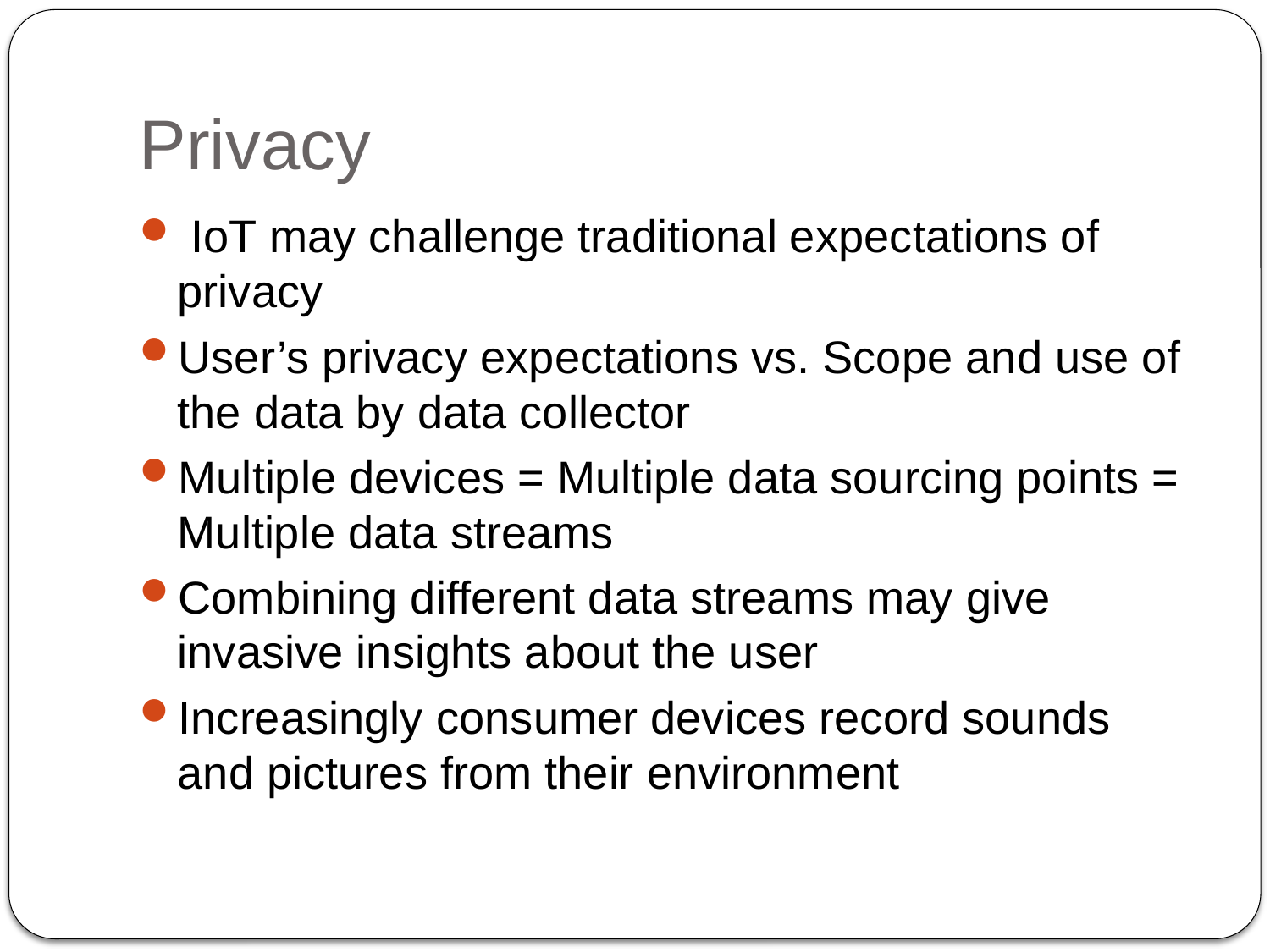

# Privacy
 IoT may challenge traditional expectations of privacy
User’s privacy expectations vs. Scope and use of the data by data collector
Multiple devices = Multiple data sourcing points = Multiple data streams
Combining different data streams may give invasive insights about the user
Increasingly consumer devices record sounds and pictures from their environment